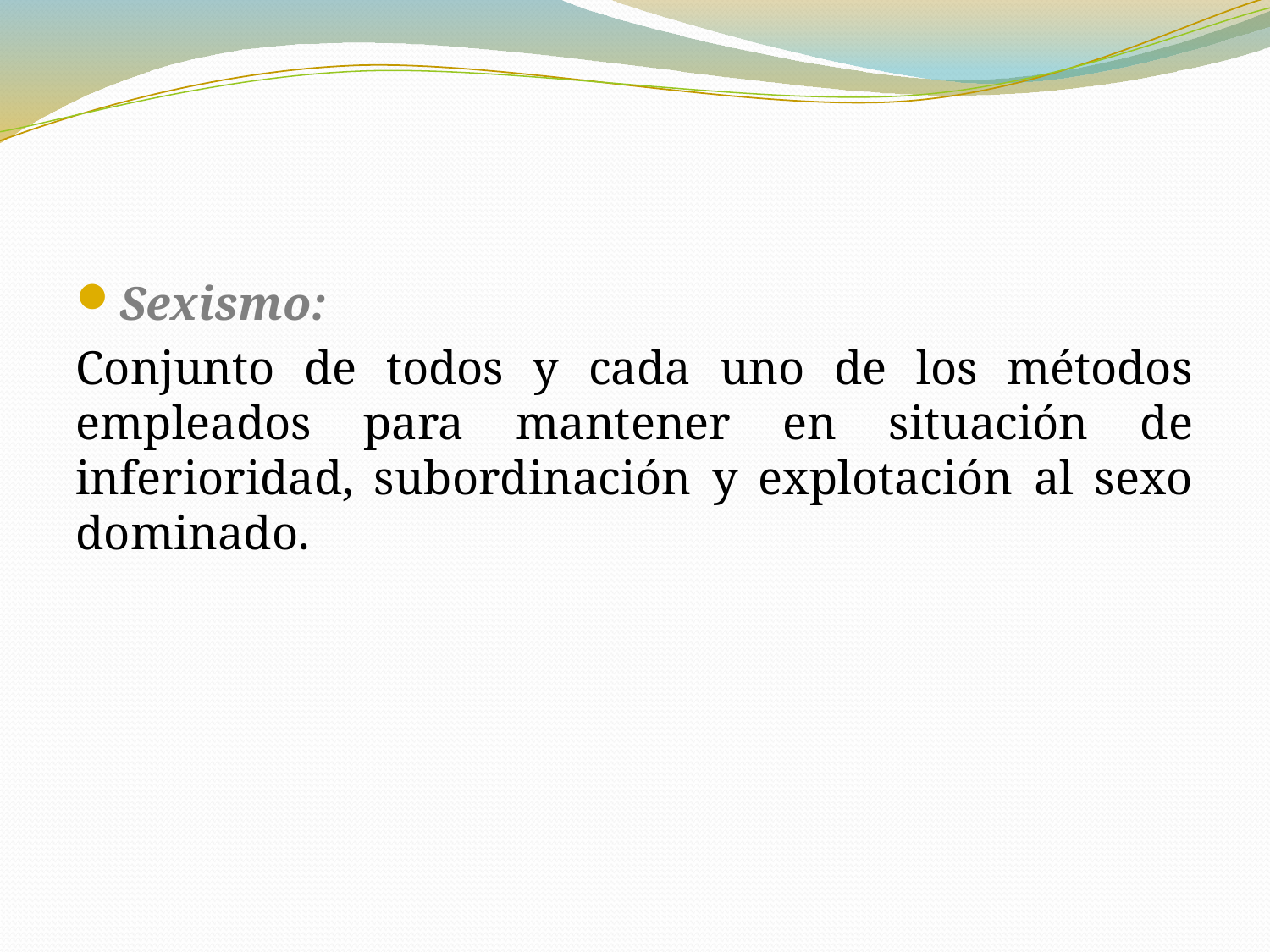

Sexismo:
Conjunto de todos y cada uno de los métodos empleados para mantener en situación de inferioridad, subordinación y explotación al sexo dominado.